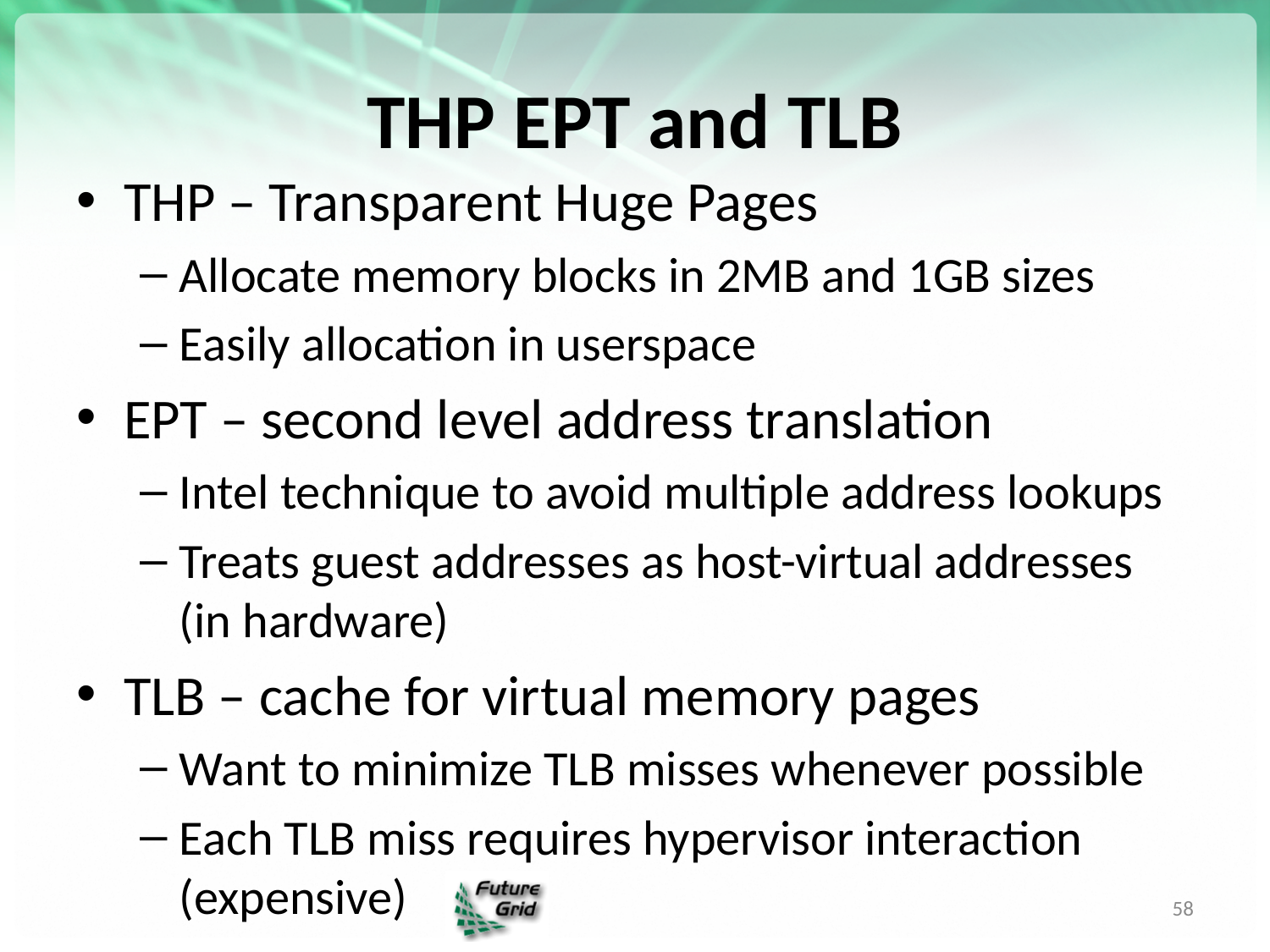

# THP EPT and TLB
THP – Transparent Huge Pages
Allocate memory blocks in 2MB and 1GB sizes
Easily allocation in userspace
EPT – second level address translation
Intel technique to avoid multiple address lookups
Treats guest addresses as host-virtual addresses (in hardware)
TLB – cache for virtual memory pages
Want to minimize TLB misses whenever possible
Each TLB miss requires hypervisor interaction (expensive)
58